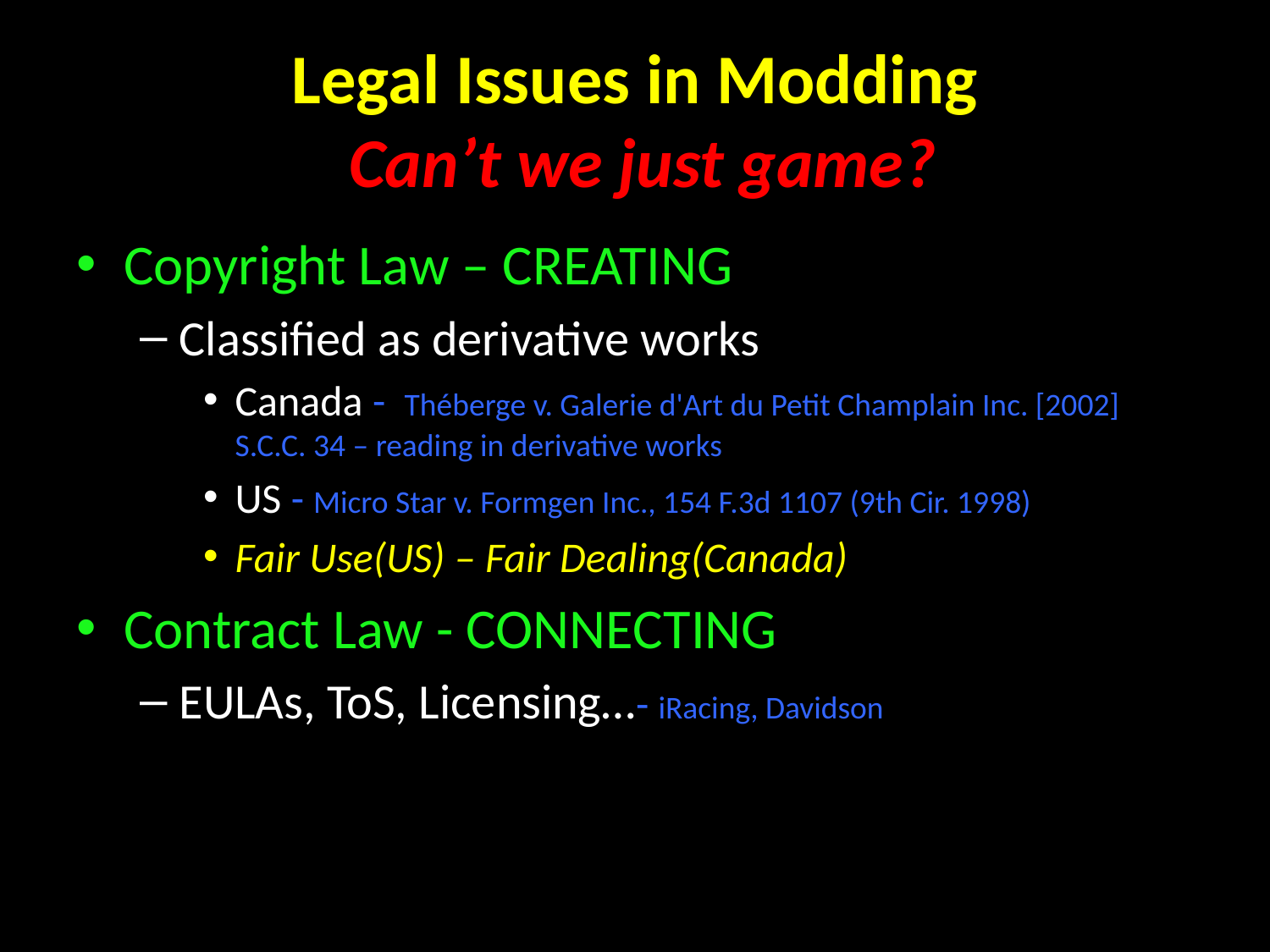

# Legal Issues in Modding Can’t we just game?
Copyright Law – CREATING
Classified as derivative works
Canada -  Théberge v. Galerie d'Art du Petit Champlain Inc. [2002] S.C.C. 34 – reading in derivative works
US - Micro Star v. Formgen Inc., 154 F.3d 1107 (9th Cir. 1998)
Fair Use(US) – Fair Dealing(Canada)
Contract Law - CONNECTING
EULAs, ToS, Licensing…- iRacing, Davidson